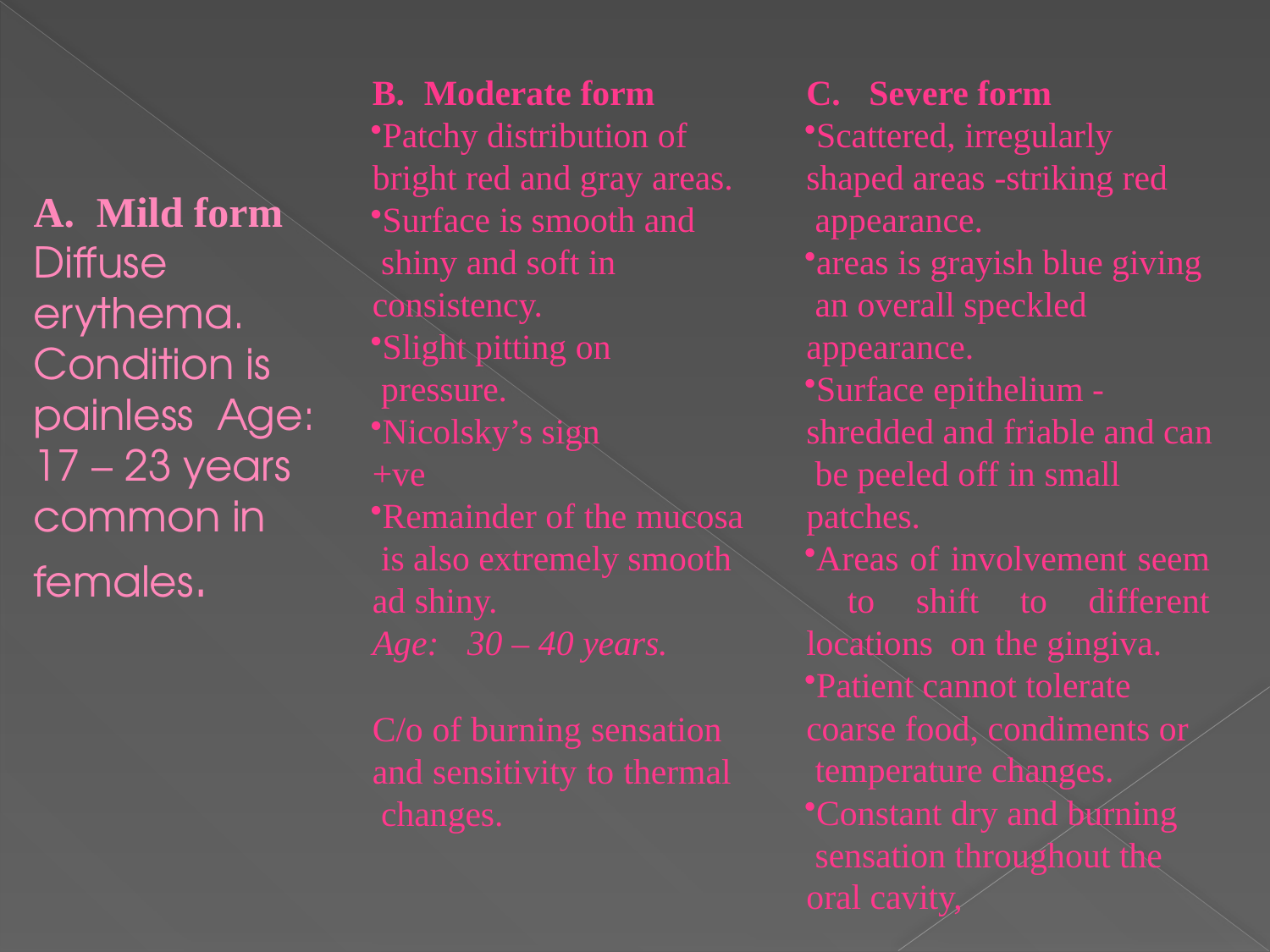

B.	Moderate form
Patchy distribution of  bright red and gray areas.
Surface is smooth and  shiny and soft in  consistency.
Slight pitting on  pressure.
Nicolsky’s sign +ve
Remainder of the mucosa  is also extremely smooth  ad shiny.
Age:	30 – 40 years.

C/o of burning sensation  and sensitivity to thermal  changes.
C.	Severe form
Scattered, irregularly  shaped areas -striking red  appearance.
areas is grayish blue giving  an overall speckled  appearance.
Surface epithelium -  shredded and friable and can  be peeled off in small  patches.
Areas of involvement seem  to shift to different locations  on the gingiva.
Patient cannot tolerate  coarse food, condiments or  temperature changes.
Constant dry and burning  sensation throughout the  oral cavity,
# A.	Mild form  Diffuse erythema.  Condition is painless  Age: 17 – 23 years  common in females.